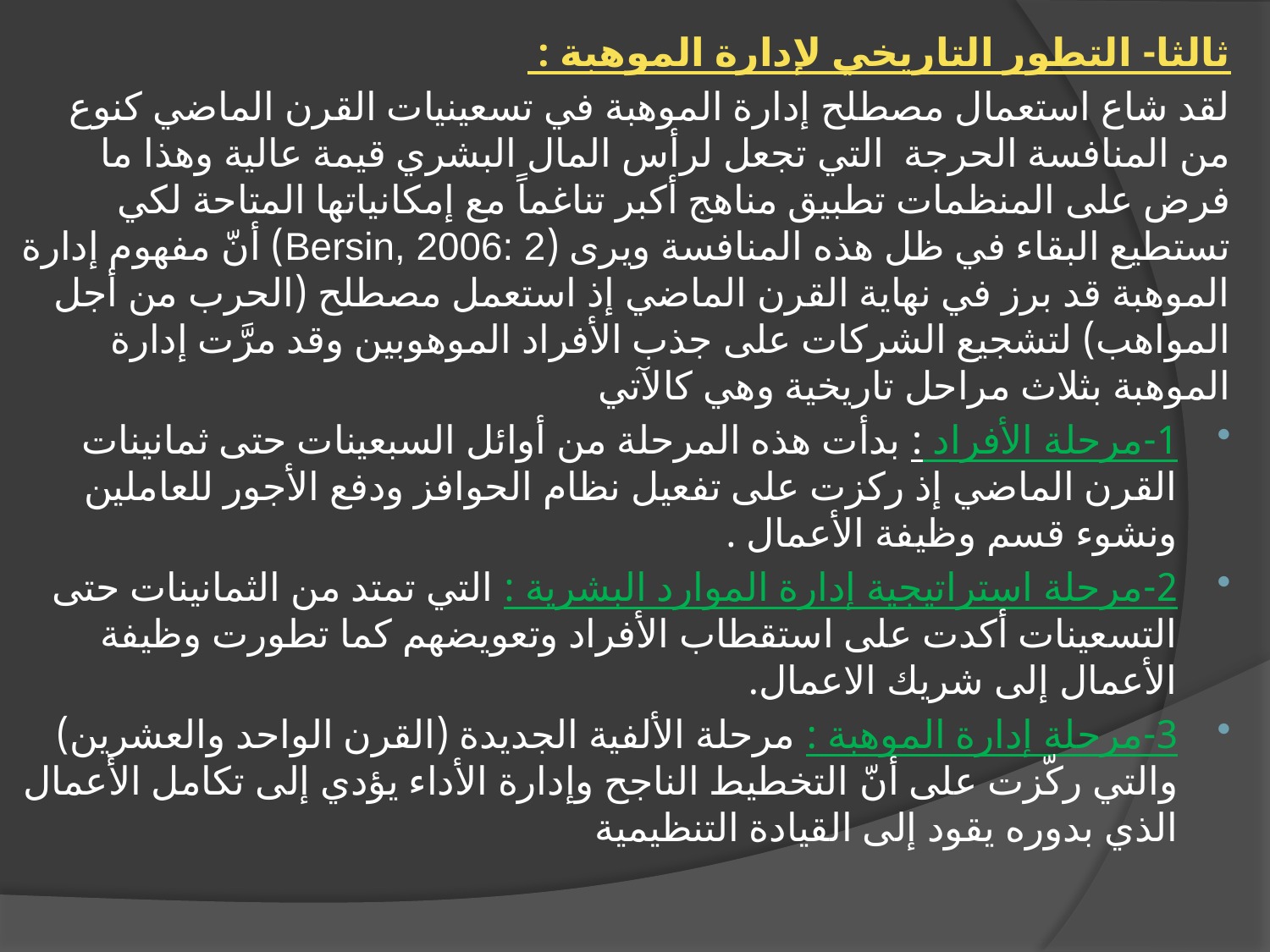

ثالثا- التطور التاريخي لإدارة الموهبة :
لقد شاع استعمال مصطلح إدارة الموهبة في تسعينيات القرن الماضي كنوع من المنافسة الحرجة  التي تجعل لرأس المال البشري قيمة عالية وهذا ما فرض على المنظمات تطبيق مناهج أكبر تناغماً مع إمكانياتها المتاحة لكي تستطيع البقاء في ظل هذه المنافسة ويرى (Bersin, 2006: 2) أنّ مفهوم إدارة الموهبة قد برز في نهاية القرن الماضي إذ استعمل مصطلح (الحرب من أجل المواهب) لتشجيع الشركات على جذب الأفراد الموهوبين وقد مرَّت إدارة الموهبة بثلاث مراحل تاريخية وهي كالآتي
1-مرحلة الأفراد : بدأت هذه المرحلة من أوائل السبعينات حتى ثمانينات القرن الماضي إذ ركزت على تفعيل نظام الحوافز ودفع الأجور للعاملين ونشوء قسم وظيفة الأعمال .
2-مرحلة استراتيجية إدارة الموارد البشرية : التي تمتد من الثمانينات حتى التسعينات أكدت على استقطاب الأفراد وتعويضهم كما تطورت وظيفة الأعمال إلى شريك الاعمال.
3-مرحلة إدارة الموهبة : مرحلة الألفية الجديدة (القرن الواحد والعشرين) والتي ركّزت على أنّ التخطيط الناجح وإدارة الأداء يؤدي إلى تكامل الأعمال الذي بدوره يقود إلى القيادة التنظيمية